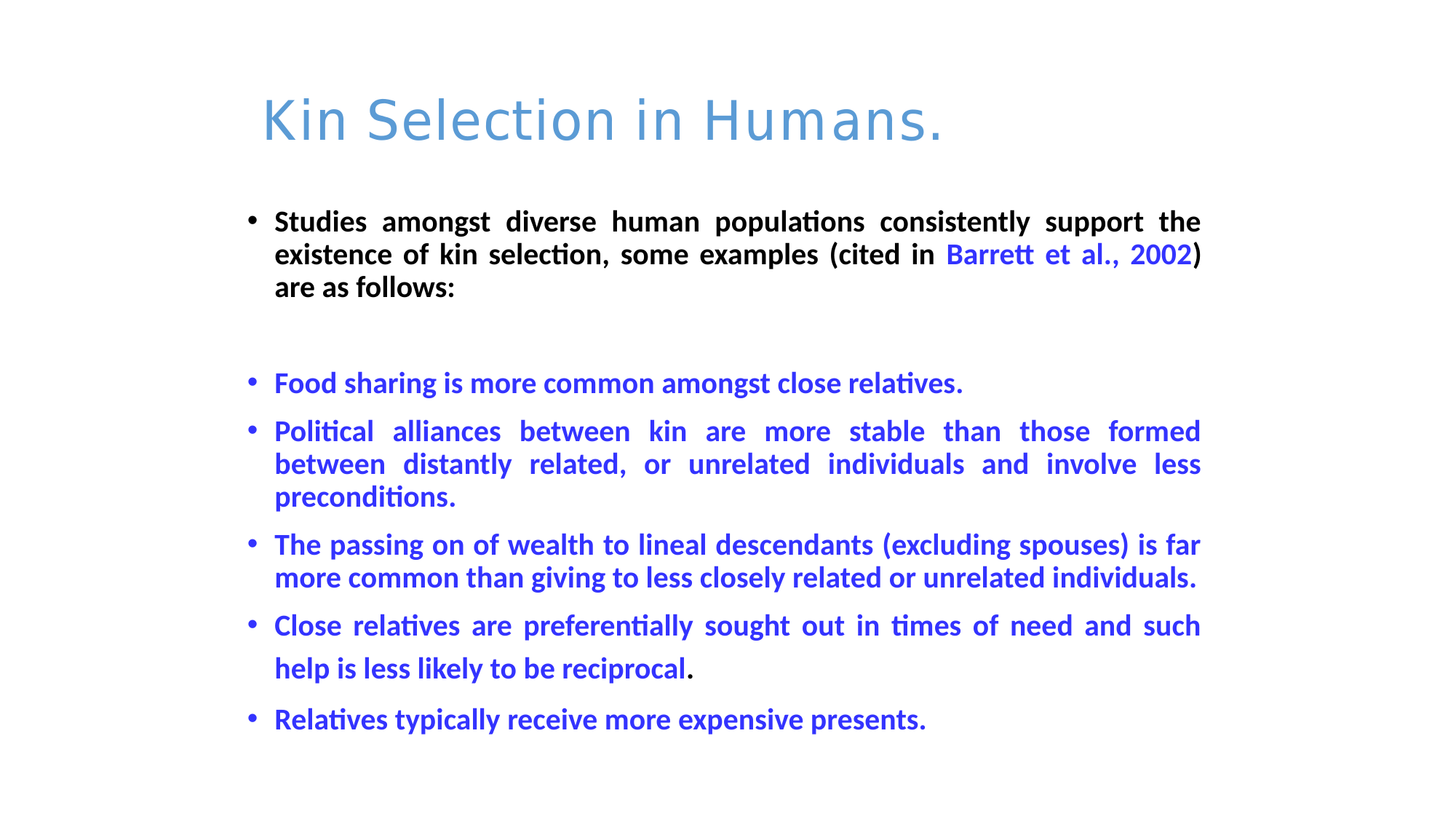

# Kin Selection in Humans.
Studies amongst diverse human populations consistently support the existence of kin selection, some examples (cited in Barrett et al., 2002) are as follows:

Food sharing is more common amongst close relatives.
Political alliances between kin are more stable than those formed between distantly related, or unrelated individuals and involve less preconditions.
The passing on of wealth to lineal descendants (excluding spouses) is far more common than giving to less closely related or unrelated individuals.
Close relatives are preferentially sought out in times of need and such help is less likely to be reciprocal.
Relatives typically receive more expensive presents.